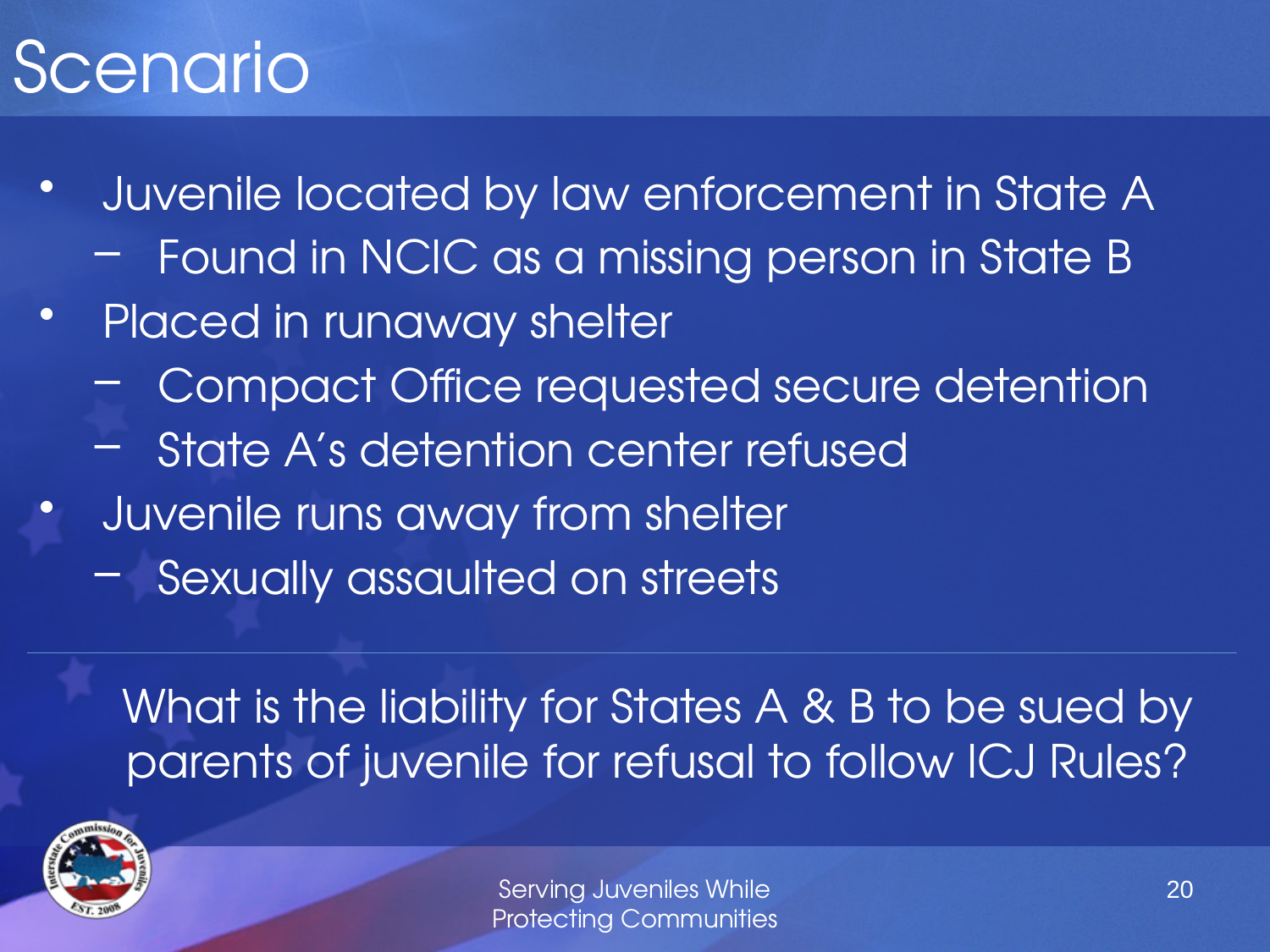

# Scenario
Juvenile located by law enforcement in State A
Found in NCIC as a missing person in State B
Placed in runaway shelter
Compact Office requested secure detention
State A’s detention center refused
Juvenile runs away from shelter
Sexually assaulted on streets

What is the liability for States A & B to be sued by parents of juvenile for refusal to follow ICJ Rules?
Serving Juveniles While Protecting Communities
20